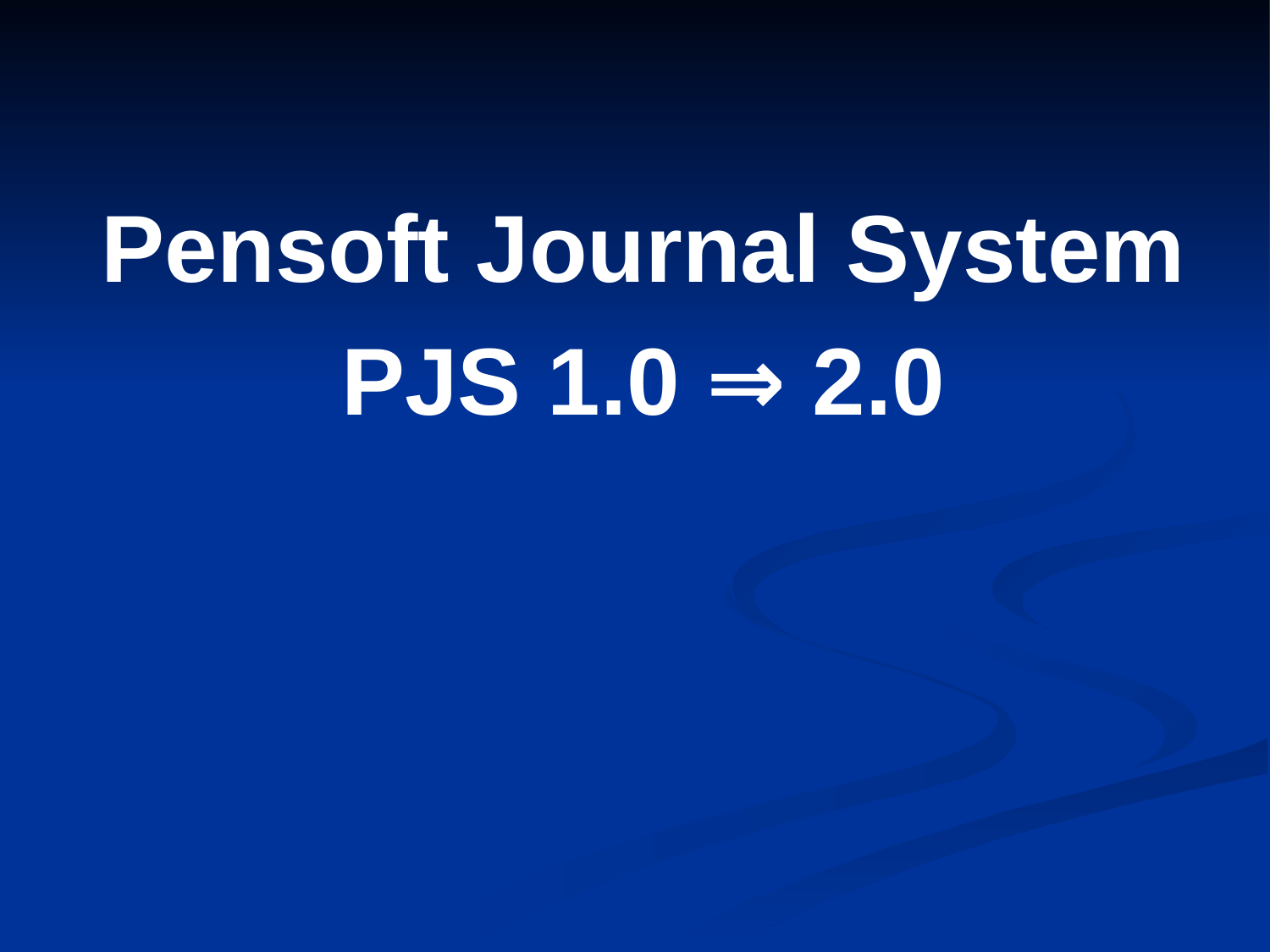

Pensoft Journal System
PJS 1.0 ⇒ 2.0